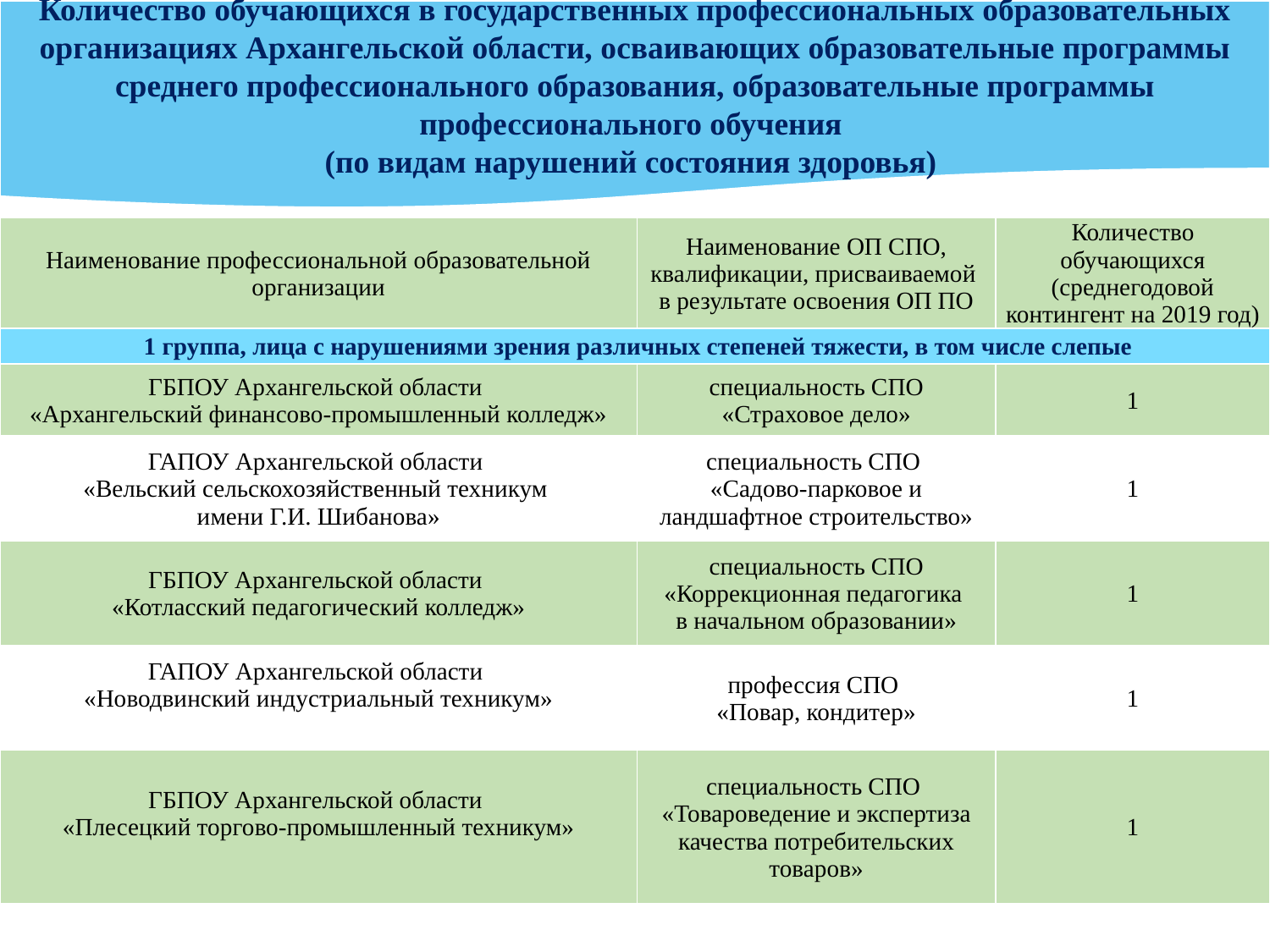

Количество обучающихся в государственных профессиональных образовательных организациях Архангельской области, осваивающих образовательные программы среднего профессионального образования, образовательные программы профессионального обучения
(по видам нарушений состояния здоровья)
| Наименование профессиональной образовательной организации | Наименование ОП СПО, квалификации, присваиваемой в результате освоения ОП ПО | Количество обучающихся (среднегодовой контингент на 2019 год) |
| --- | --- | --- |
| 1 группа, лица с нарушениями зрения различных степеней тяжести, в том числе слепые |  |  |
| ГБПОУ Архангельской области «Архангельский финансово-промышленный колледж» | специальность СПО «Страховое дело» | 1 |
| ГАПОУ Архангельской области «Вельский сельскохозяйственный техникум имени Г.И. Шибанова» | специальность СПО «Садово-парковое и ландшафтное строительство» | 1 |
| ГБПОУ Архангельской области «Котласский педагогический колледж» | специальность СПО «Коррекционная педагогика в начальном образовании» | 1 |
| ГАПОУ Архангельской области «Новодвинский индустриальный техникум» | профессия СПО «Повар, кондитер» | 1 |
| ГБПОУ Архангельской области «Плесецкий торгово-промышленный техникум» | специальность СПО «Товароведение и экспертиза качества потребительских товаров» | 1 |